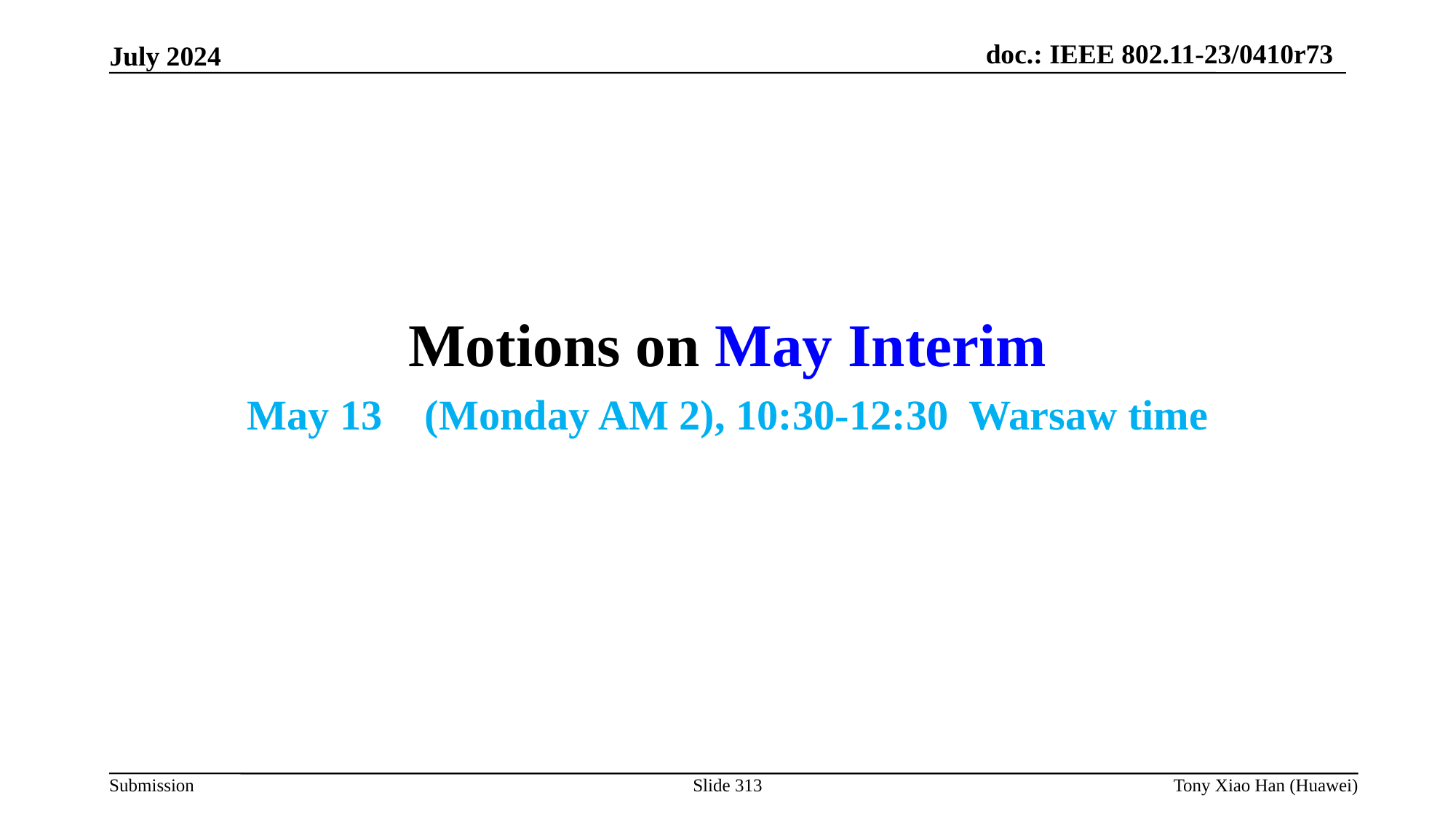

Motions on May Interim
May 13    (Monday AM 2), 10:30-12:30  Warsaw time